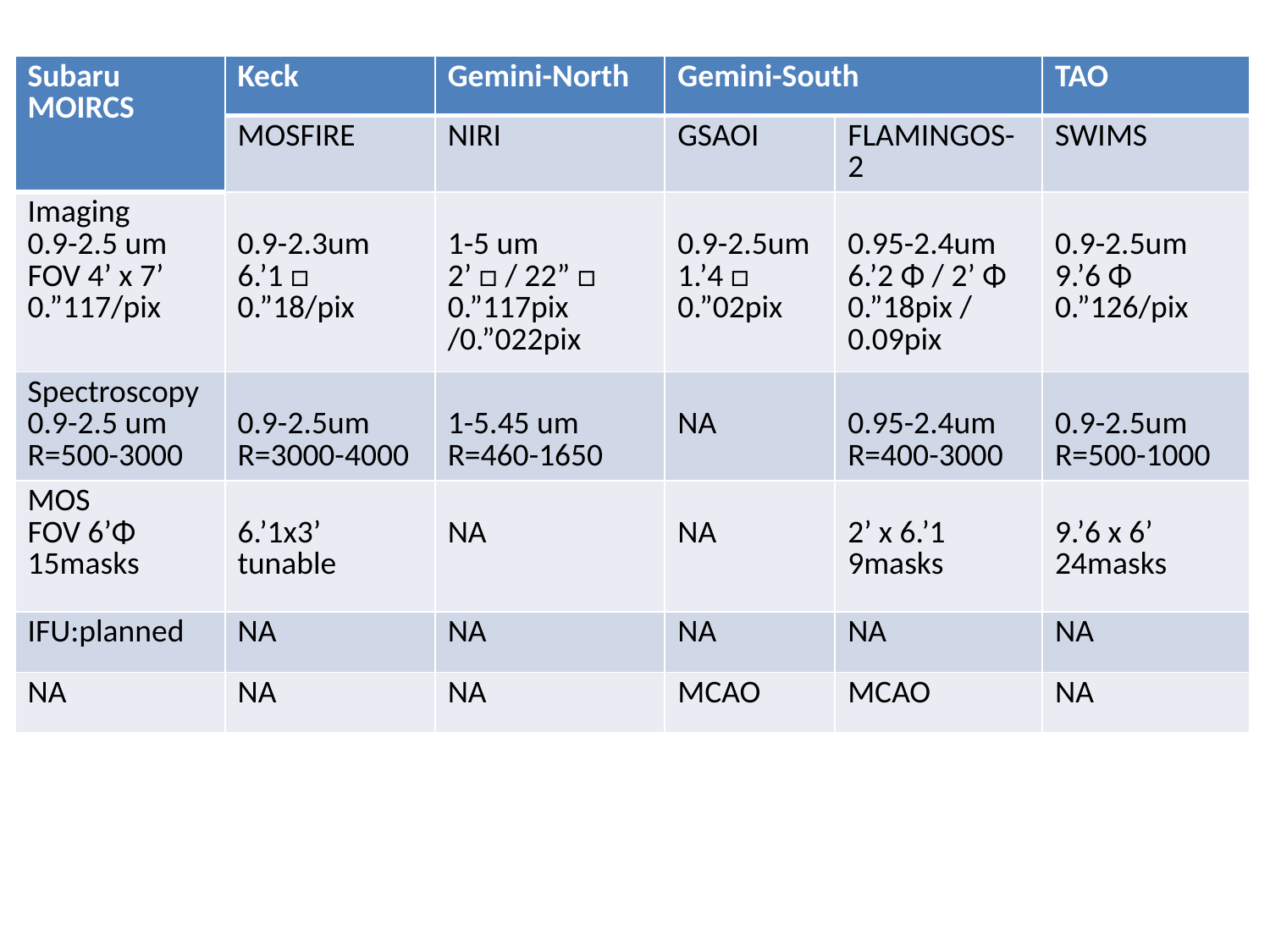

| Subaru MOIRCS | Keck | Gemini-North | Gemini-South |  | TAO |
| --- | --- | --- | --- | --- | --- |
|  | MOSFIRE | NIRI | GSAOI | FLAMINGOS-2 | SWIMS |
| Imaging 0.9-2.5 um FOV 4’ x 7’ 0.”117/pix | 0.9-2.3um 6.’1 □ 0.”18/pix | 1-5 um 2’ □ / 22” □ 0.”117pix /0.”022pix | 0.9-2.5um 1.’4 □ 0.”02pix | 0.95-2.4um 6.’2 Φ / 2’ Φ 0.”18pix / 0.09pix | 0.9-2.5um 9.’6 Φ 0.”126/pix |
| Spectroscopy 0.9-2.5 um R=500-3000 | 0.9-2.5um R=3000-4000 | 1-5.45 um R=460-1650 | NA | 0.95-2.4um R=400-3000 | 0.9-2.5um R=500-1000 |
| MOS FOV 6’Φ 15masks | 6.’1x3’ tunable | NA | NA | 2’ x 6.’1 9masks | 9.’6 x 6’ 24masks |
| IFU:planned | NA | NA | NA | NA | NA |
| NA | NA | NA | MCAO | MCAO | NA |